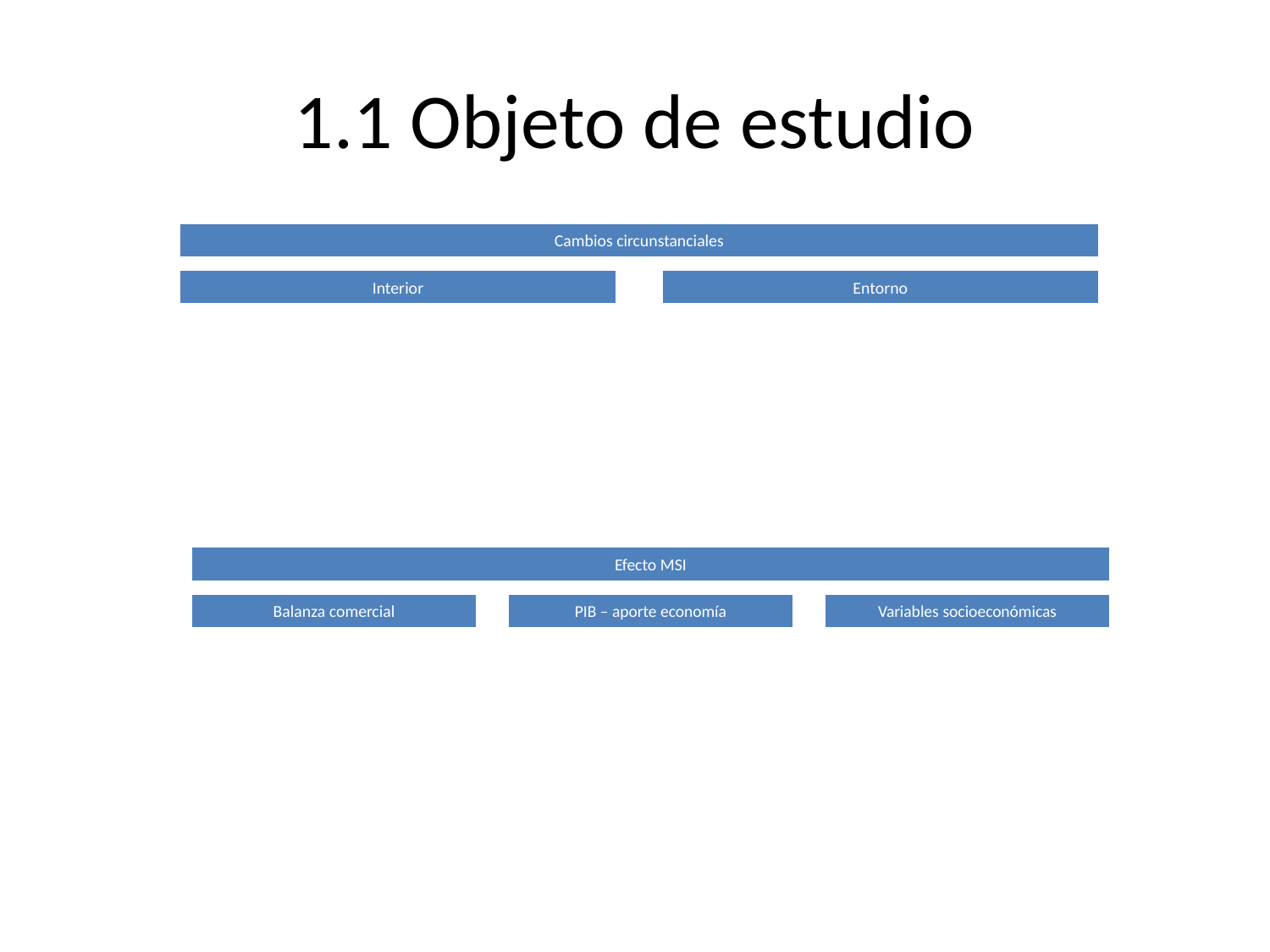

# 1.1 Objeto de estudio
Cambios circunstanciales
Interior
Entorno
Efecto MSI
Balanza comercial
PIB – aporte economía
Variables socioeconómicas